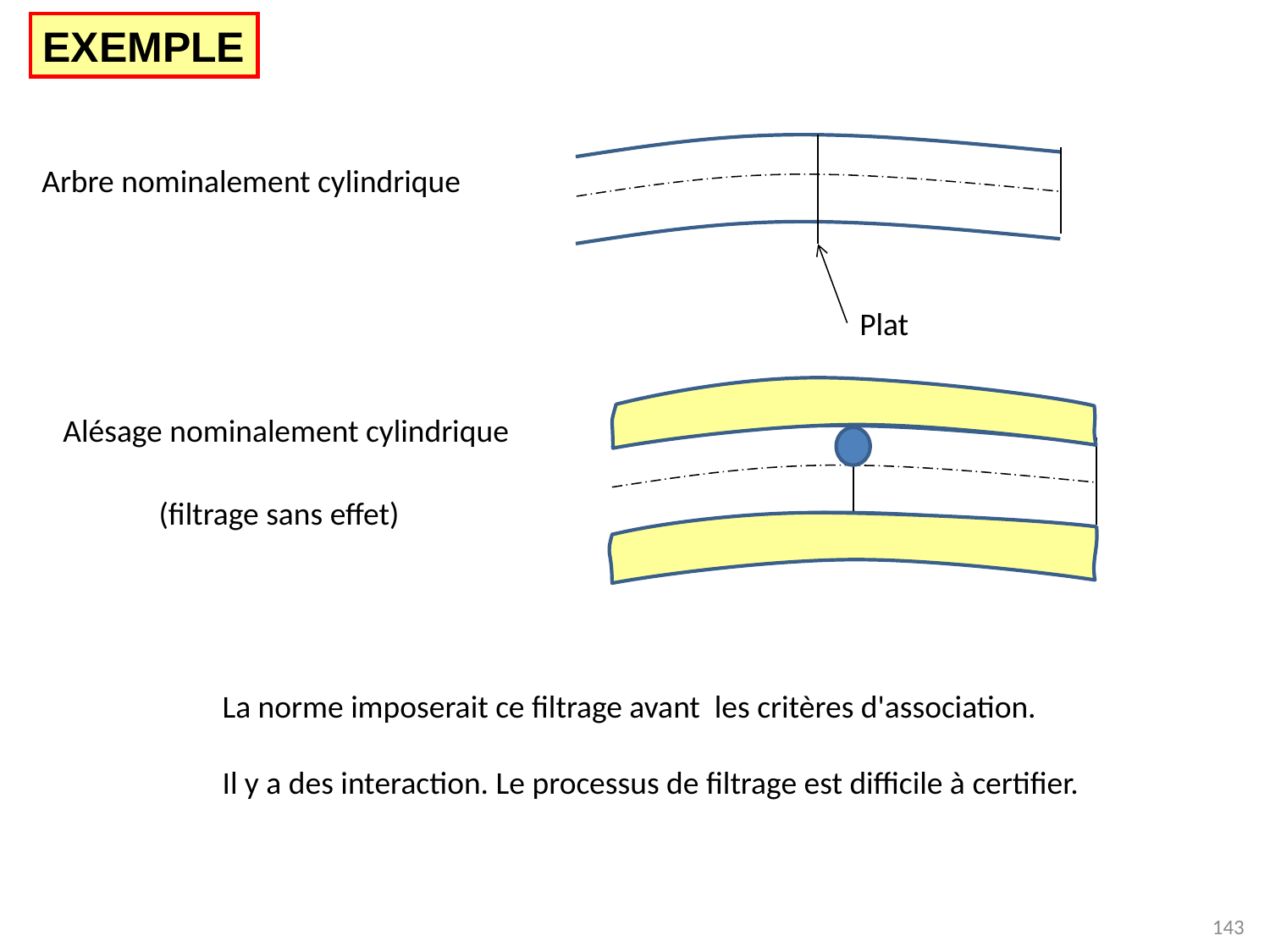

EXEMPLE

Arbre nominalement cylindrique

Plat

Alésage nominalement cylindrique

(filtrage sans effet)

La norme imposerait ce filtrage avant  les critères d'association.

Il y a des interaction. Le processus de filtrage est difficile à certifier.
143